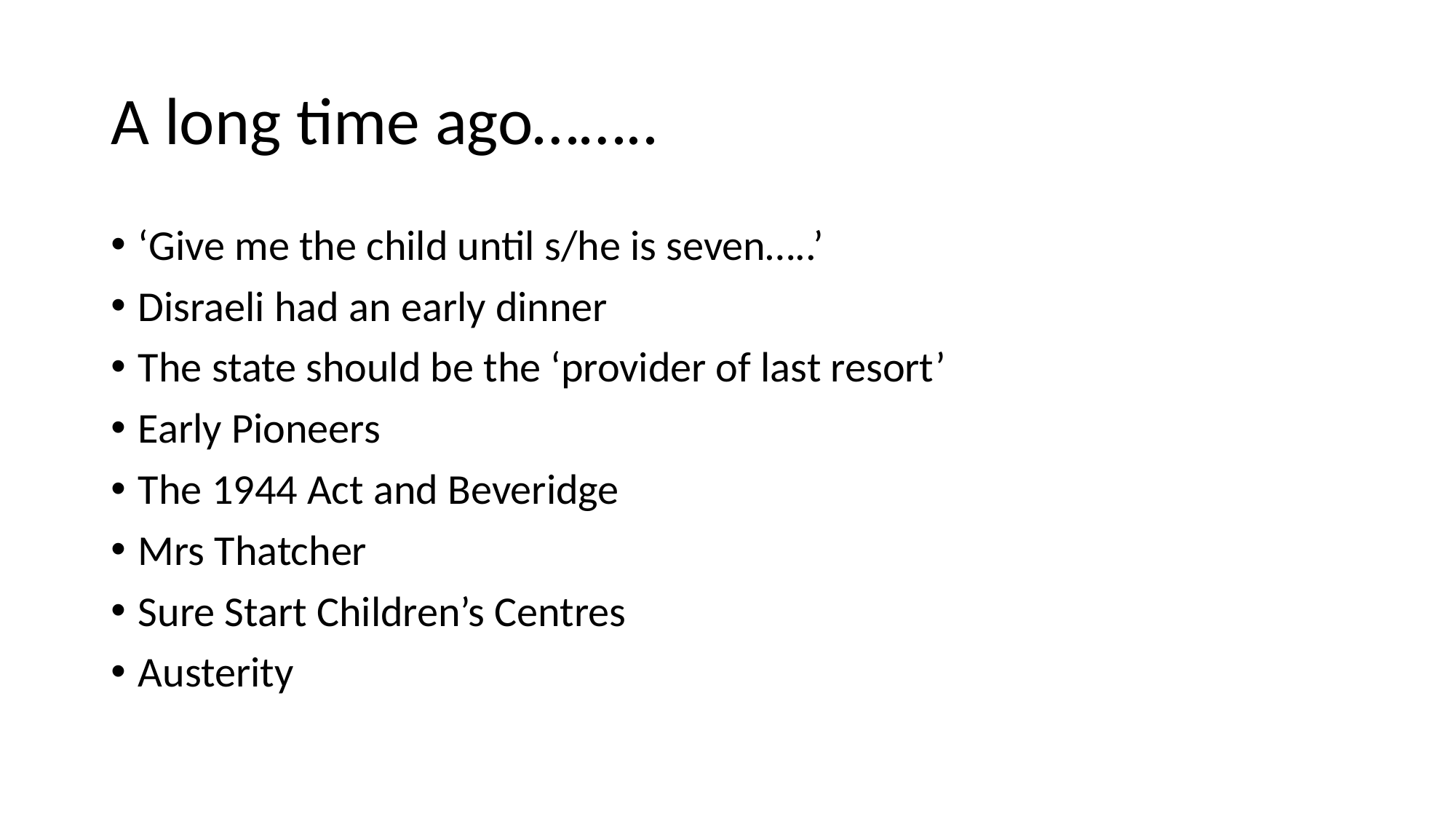

# A long time ago……..
‘Give me the child until s/he is seven…..’
Disraeli had an early dinner
The state should be the ‘provider of last resort’
Early Pioneers
The 1944 Act and Beveridge
Mrs Thatcher
Sure Start Children’s Centres
Austerity